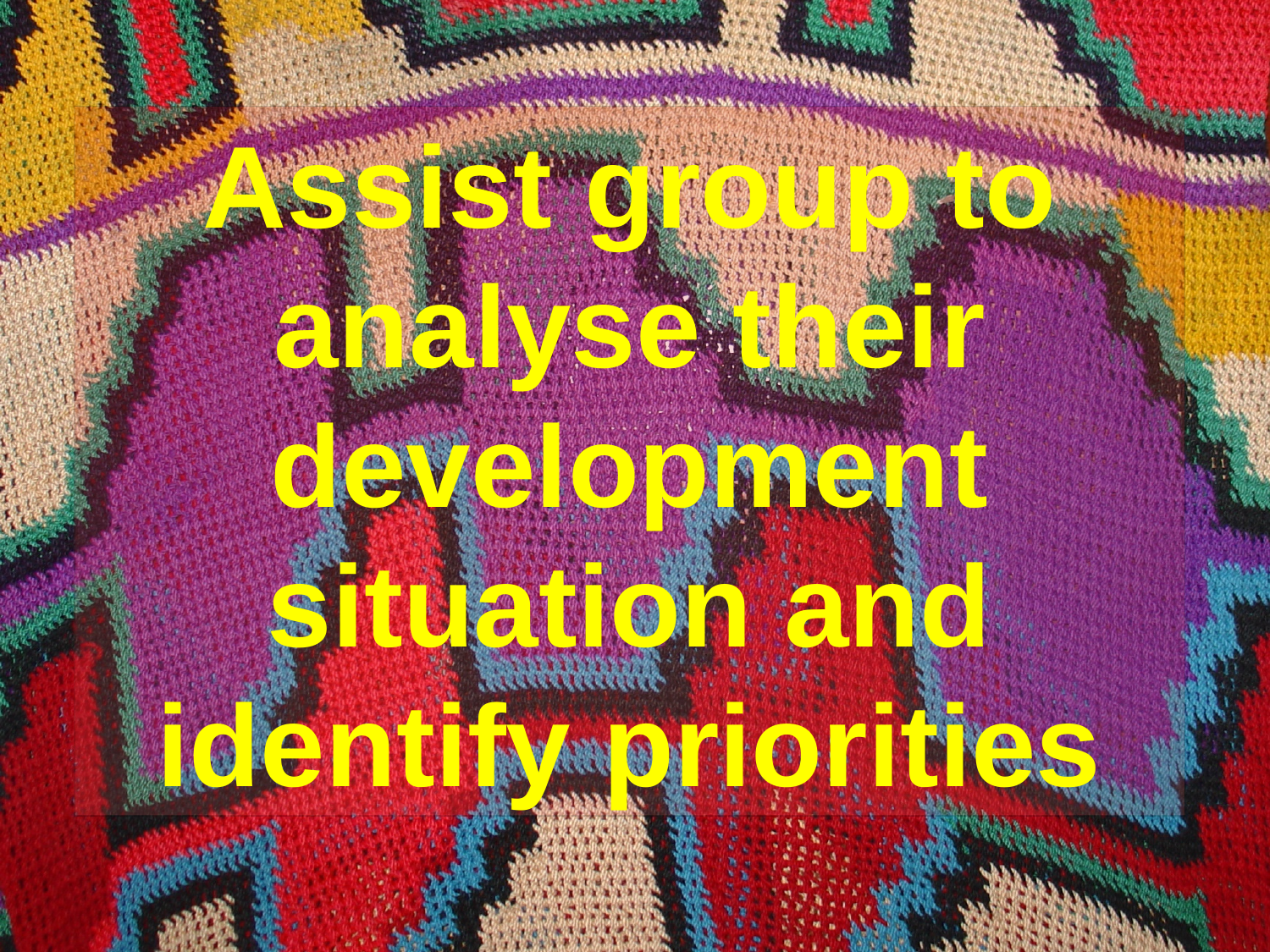

Assist group to analyse their development situation and identify priorities